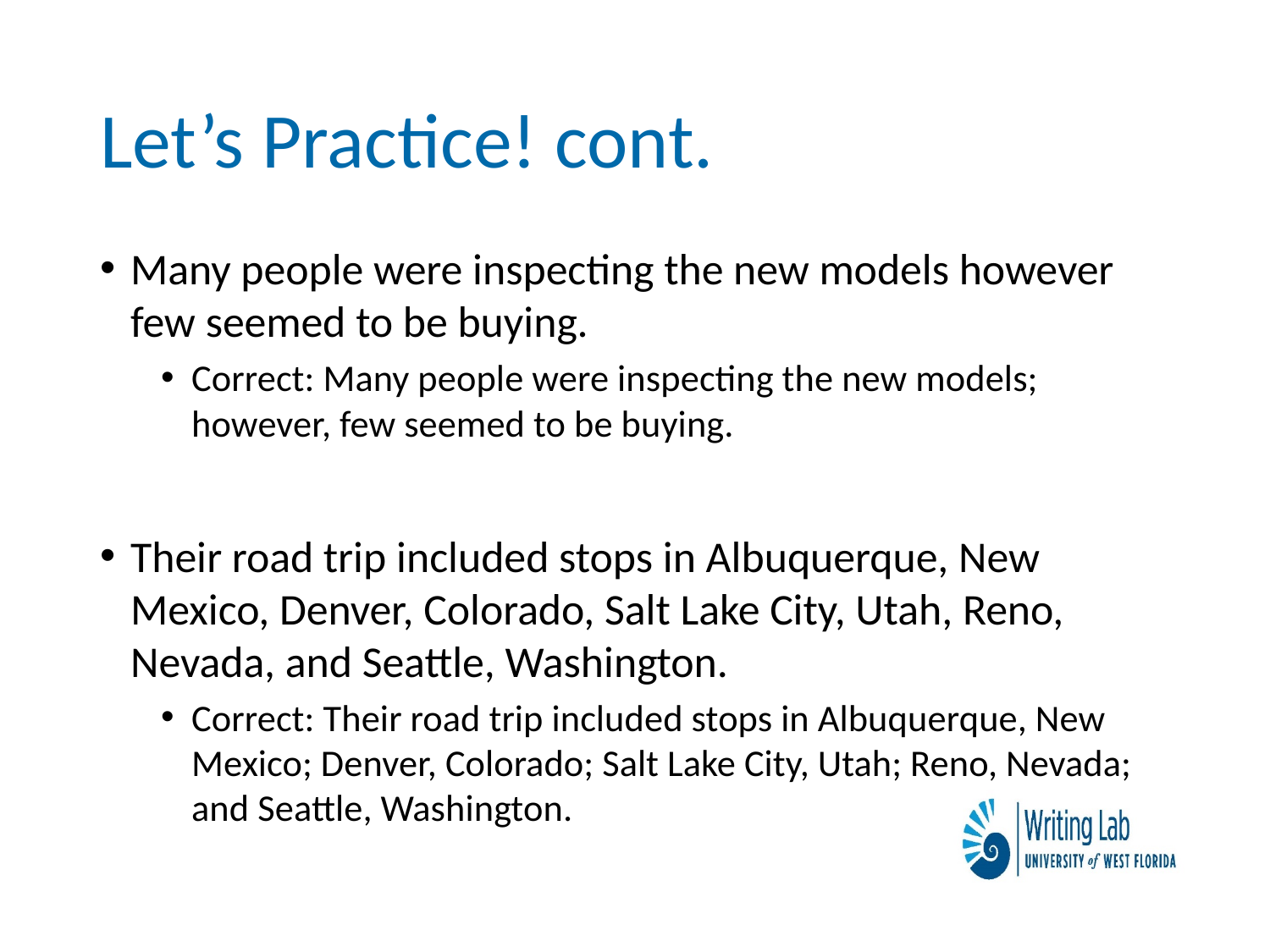

# Let’s Practice! cont.
Many people were inspecting the new models however few seemed to be buying.
Correct: Many people were inspecting the new models; however, few seemed to be buying.

Their road trip included stops in Albuquerque, New Mexico, Denver, Colorado, Salt Lake City, Utah, Reno, Nevada, and Seattle, Washington.
Correct: Their road trip included stops in Albuquerque, New Mexico; Denver, Colorado; Salt Lake City, Utah; Reno, Nevada; and Seattle, Washington.